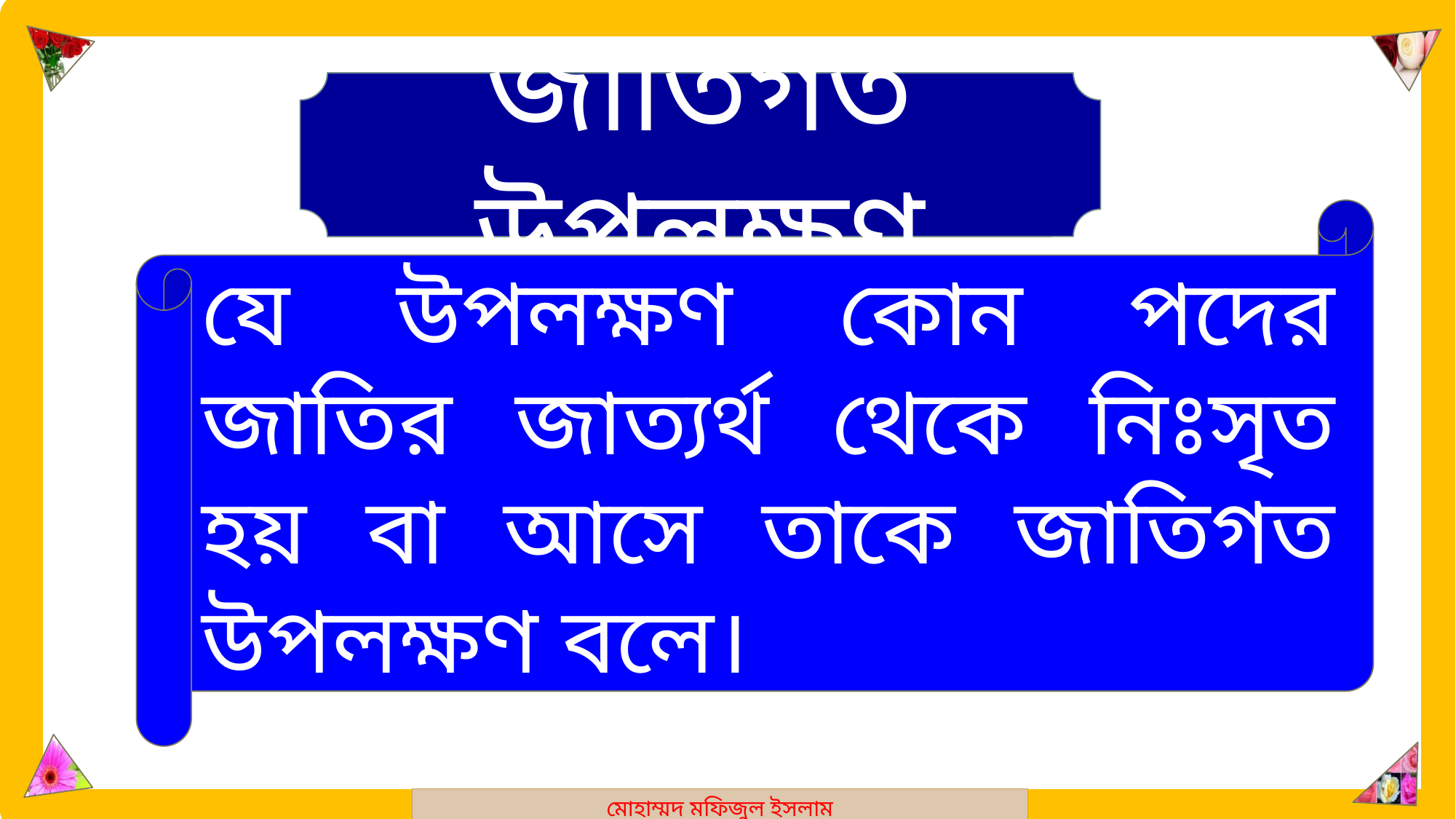

মোহাম্মদ মফিজুল ইসলাম

জাতিগত উপলক্ষণ
যে উপলক্ষণ কোন পদের জাতির জাত্যর্থ থেকে নিঃসৃত হয় বা আসে তাকে জাতিগত উপলক্ষণ বলে।